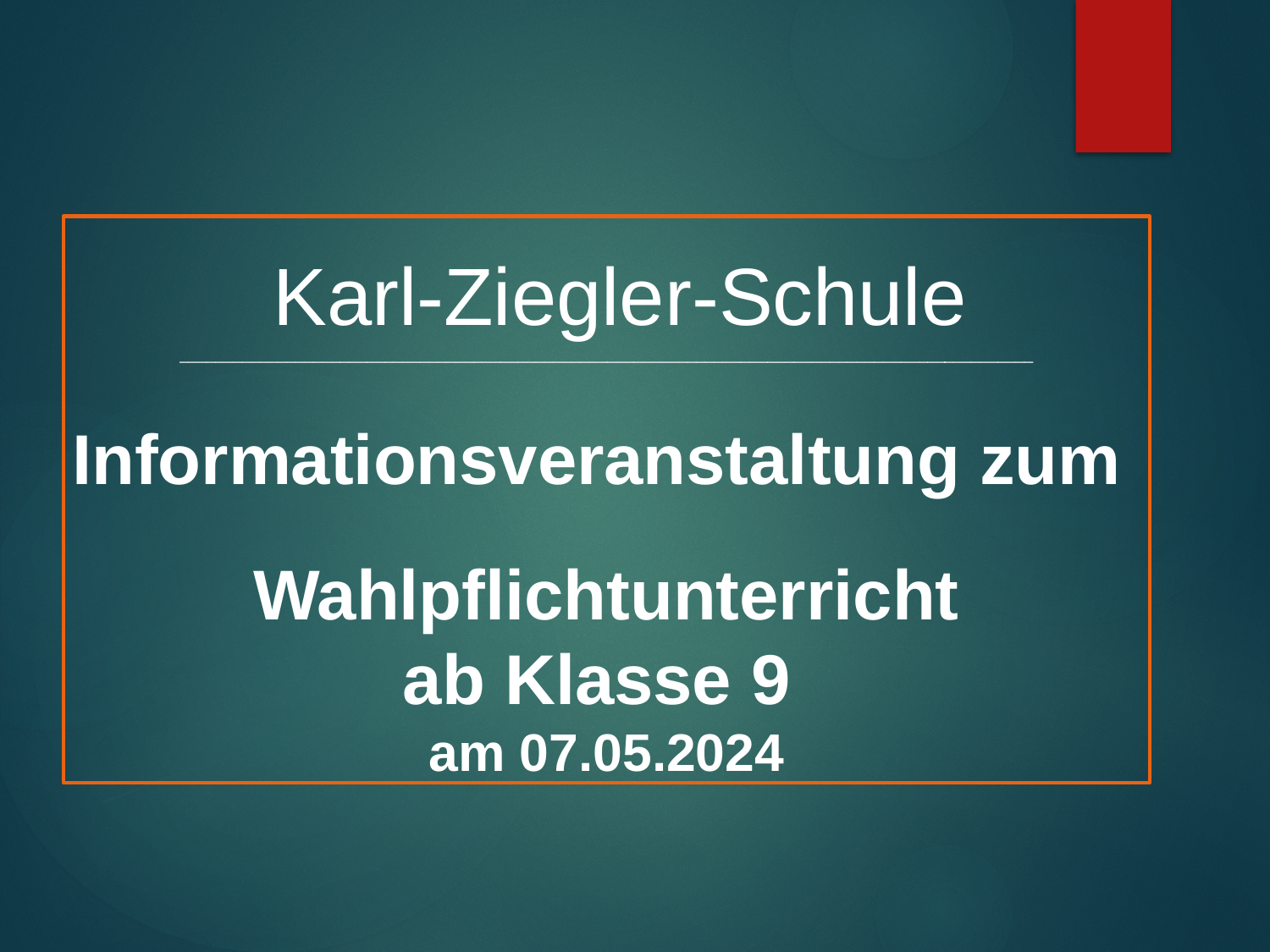

Karl-Ziegler-Schule
________________________________________________________________________________________________

Informationsveranstaltung zum

Wahlpflichtunterricht
ab Klasse 9
am 07.05.2024